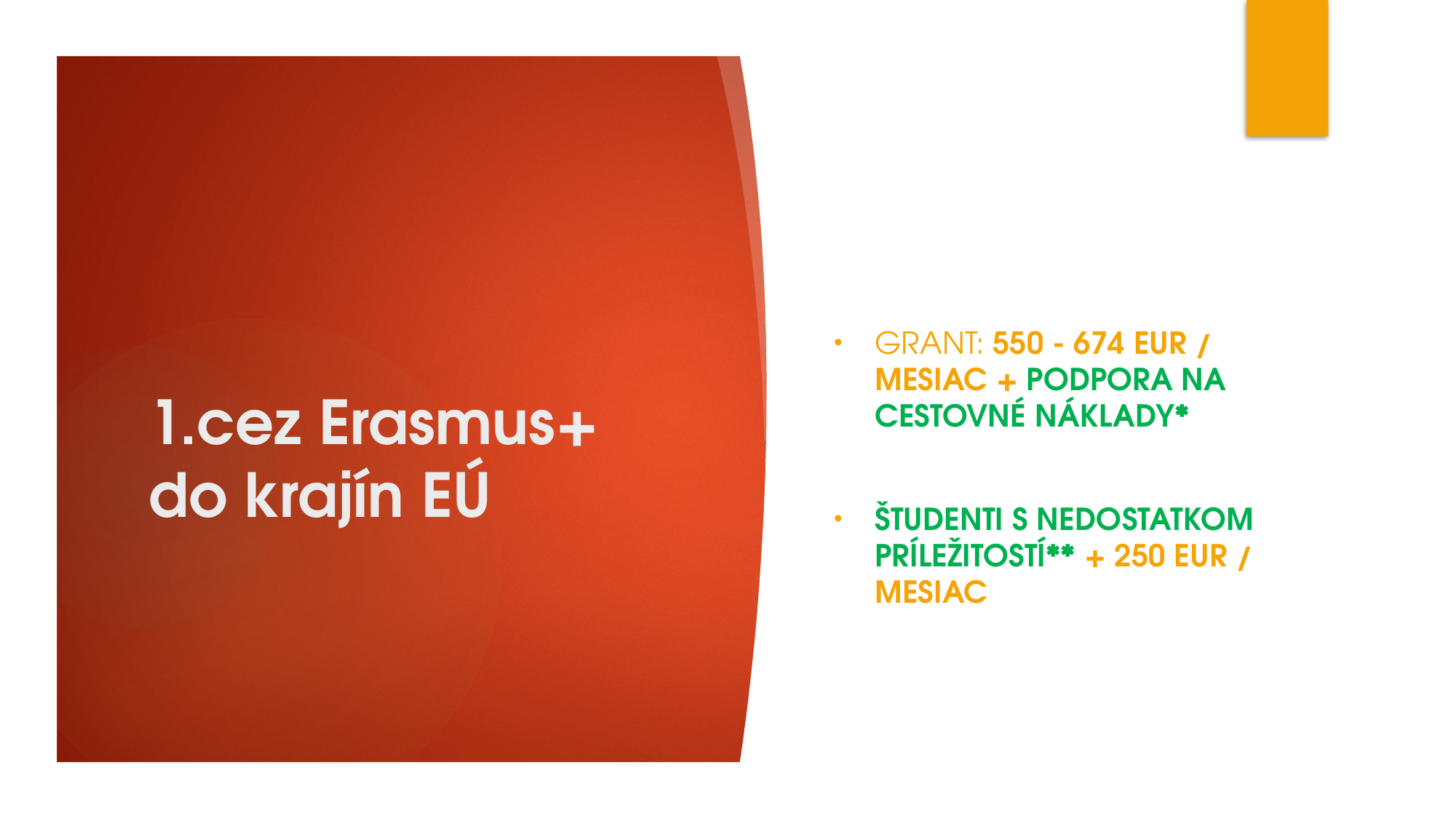

Grant: 550 - 674 Eur / mesiac + podpora na cestovné náklady*

Študenti s nedostatkom príležitostí** + 250 Eur / mesiac
# 1.cez Erasmus+ do krajín EÚ